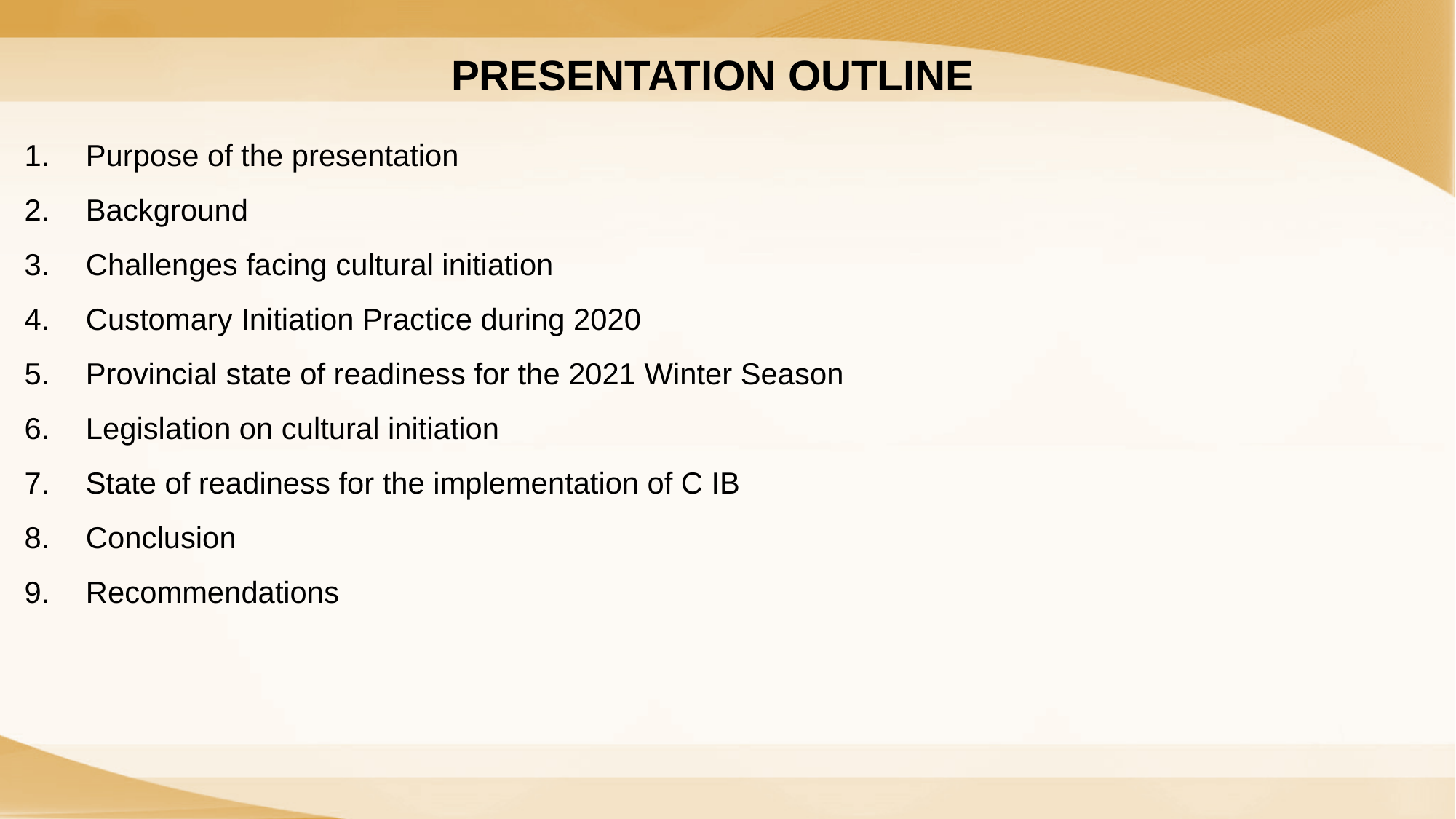

PRESENTATION OUTLINE
Purpose of the presentation
Background
Challenges facing cultural initiation
Customary Initiation Practice during 2020
Provincial state of readiness for the 2021 Winter Season
Legislation on cultural initiation
State of readiness for the implementation of C IB
Conclusion
Recommendations